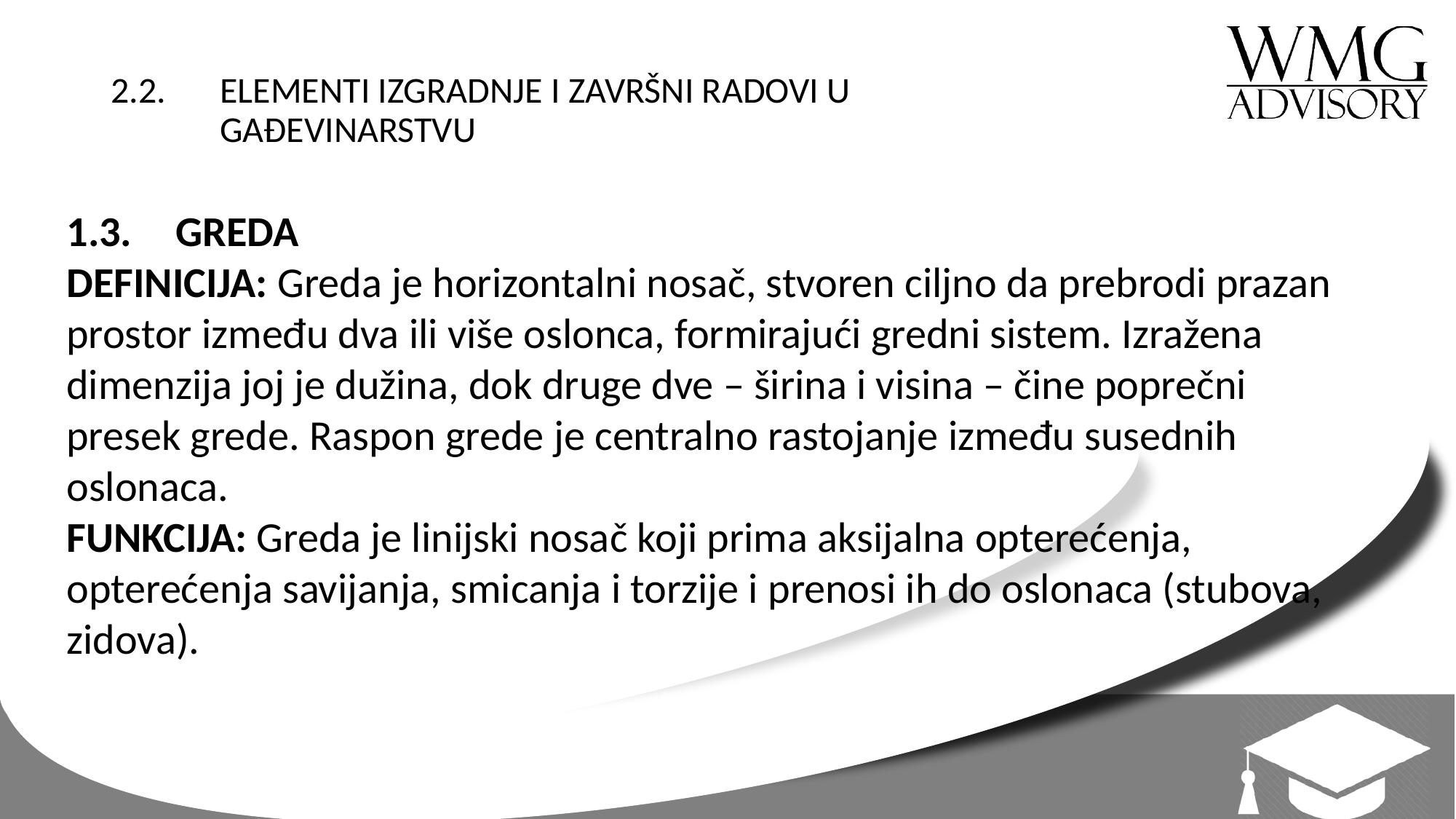

# 2.2. 	ELEMENTI IZGRADNJE I ZAVRŠNI RADOVI U GAĐEVINARSTVU
1.3.	GREDA
DEFINICIJA: Greda je horizontalni nosač, stvoren ciljno da prebrodi prazan prostor između dva ili više oslonca, formirajući gredni sistem. Izražena dimenzija joj je dužina, dok druge dve – širina i visina – čine poprečni presek grede. Raspon grede je centralno rastojanje između susednih oslonaca.
FUNKCIJA: Greda je linijski nosač koji prima aksijalna opterećenja, opterećenja savijanja, smicanja i torzije i prenosi ih do oslonaca (stubova, zidova).